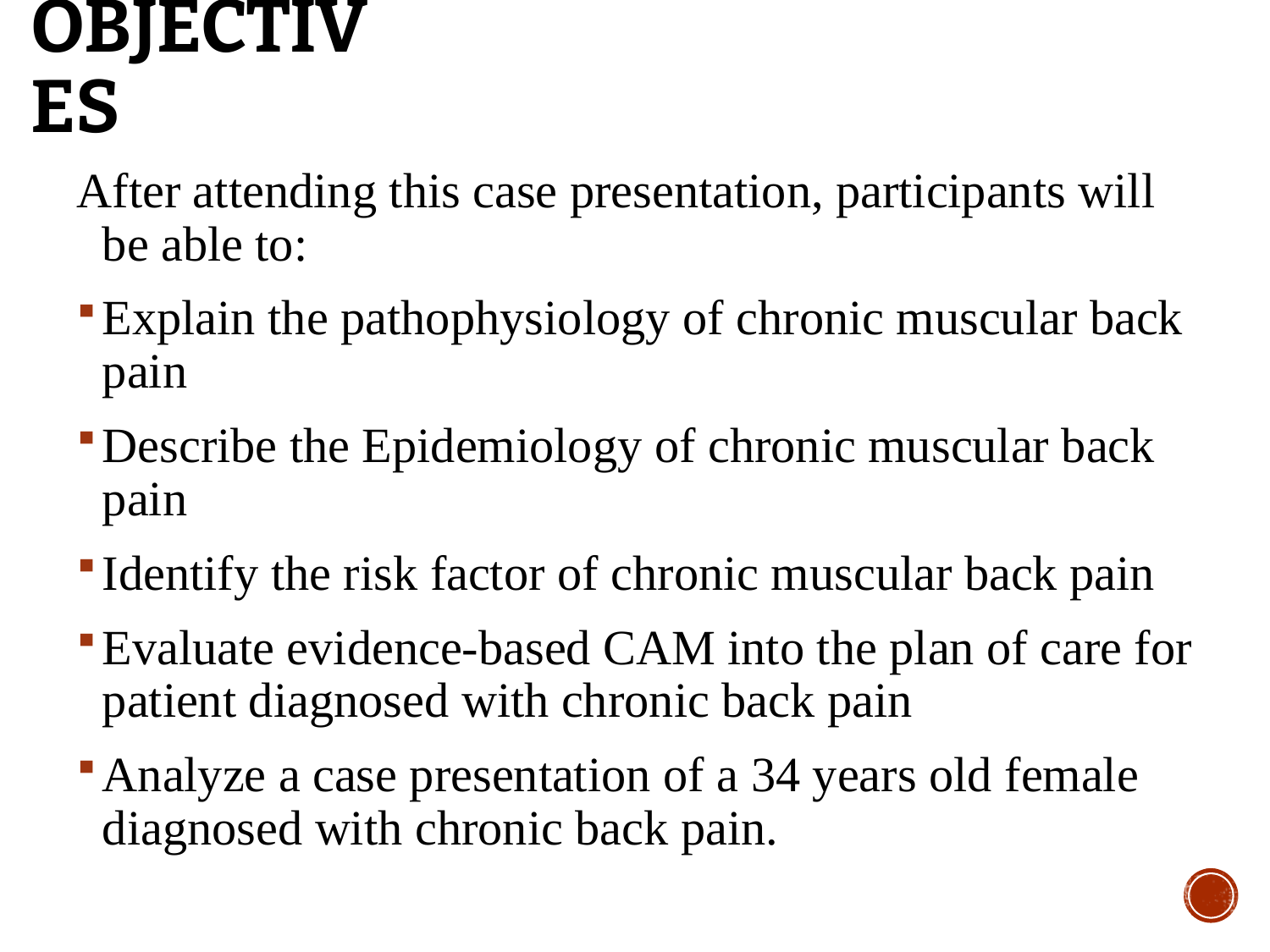

# Objectives

After attending this case presentation, participants will be able to:
Explain the pathophysiology of chronic muscular back pain
Describe the Epidemiology of chronic muscular back pain
Identify the risk factor of chronic muscular back pain
Evaluate evidence-based CAM into the plan of care for patient diagnosed with chronic back pain
Analyze a case presentation of a 34 years old female diagnosed with chronic back pain.